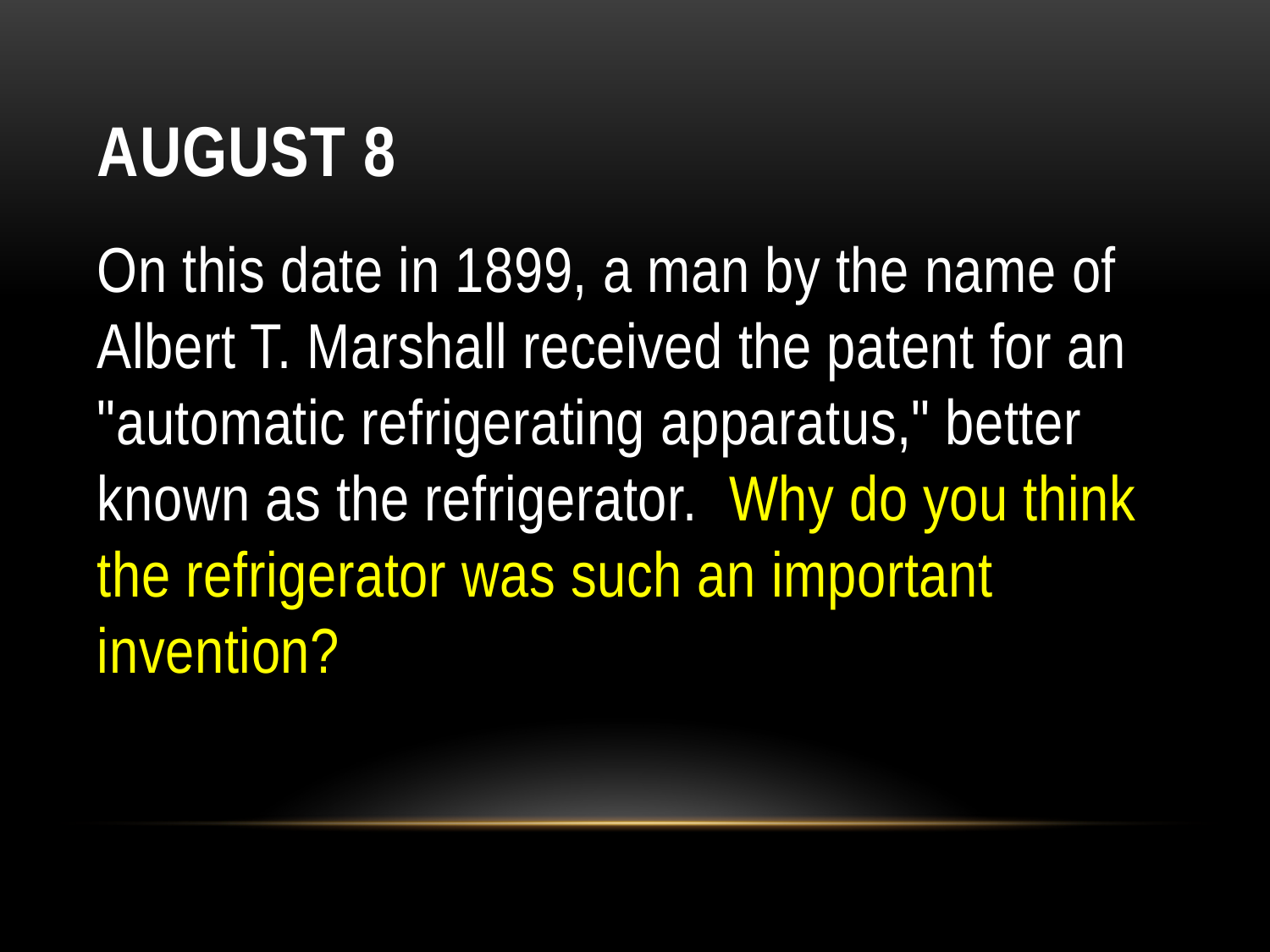

# August 8
On this date in 1899, a man by the name of Albert T. Marshall received the patent for an "automatic refrigerating apparatus," better known as the refrigerator.  Why do you think the refrigerator was such an important invention?